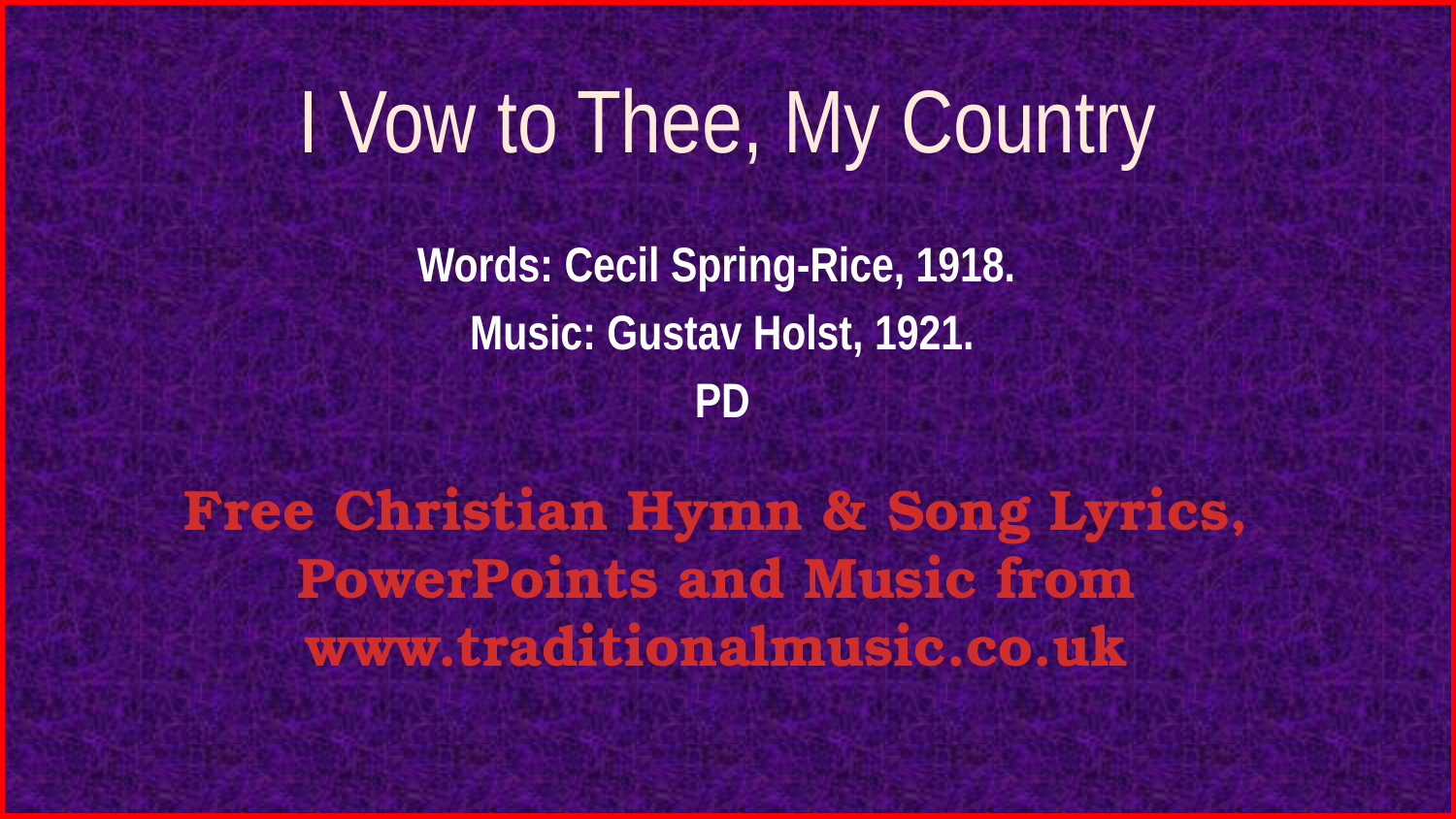

# I Vow to Thee, My Country
Words: Cecil Spring-Rice, 1918.
Music: Gustav Holst, 1921.
PD